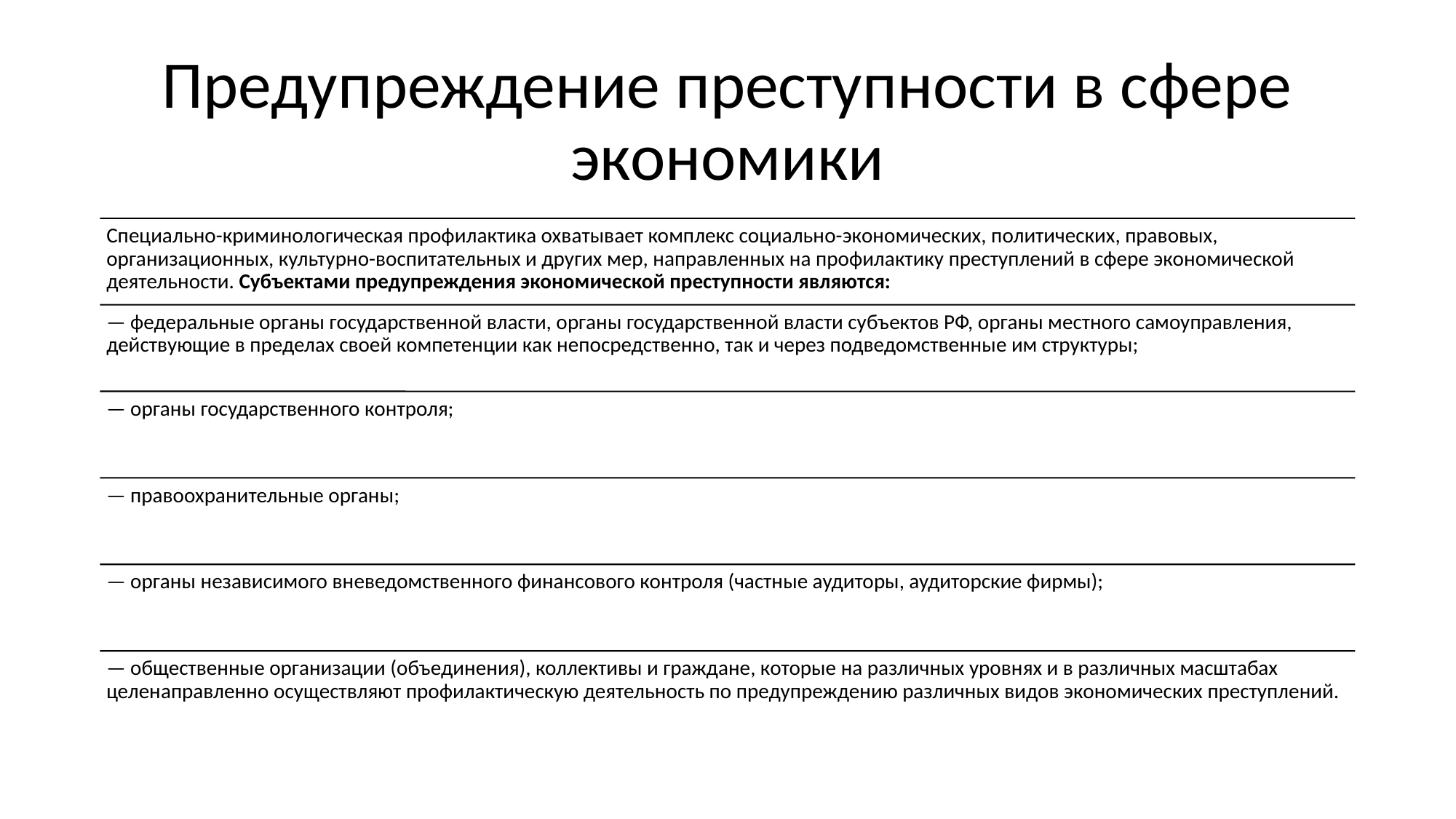

# Предупреждение преступности в сфере экономики
Специально-криминологическая профилактика охватывает комплекс социально-экономических, политических, правовых, организационных, культурно-воспитательных и других мер, направленных на профилактику преступлений в сфере экономической деятельности. Субъектами предупреждения экономической преступности являются:
— федеральные органы государственной власти, органы государственной власти субъектов РФ, органы местного самоуправления, действующие в пределах своей компетенции как непосредственно, так и через подведомственные им структуры;
— органы государственного контроля;
— правоохранительные органы;
— органы независимого вневедомственного финансового контроля (частные аудиторы, аудиторские фирмы);
— общественные организации (объединения), коллективы и граждане, которые на различных уровнях и в различных масштабах целенаправленно осуществляют профилактическую деятельность по предупреждению различных видов экономических преступлений.